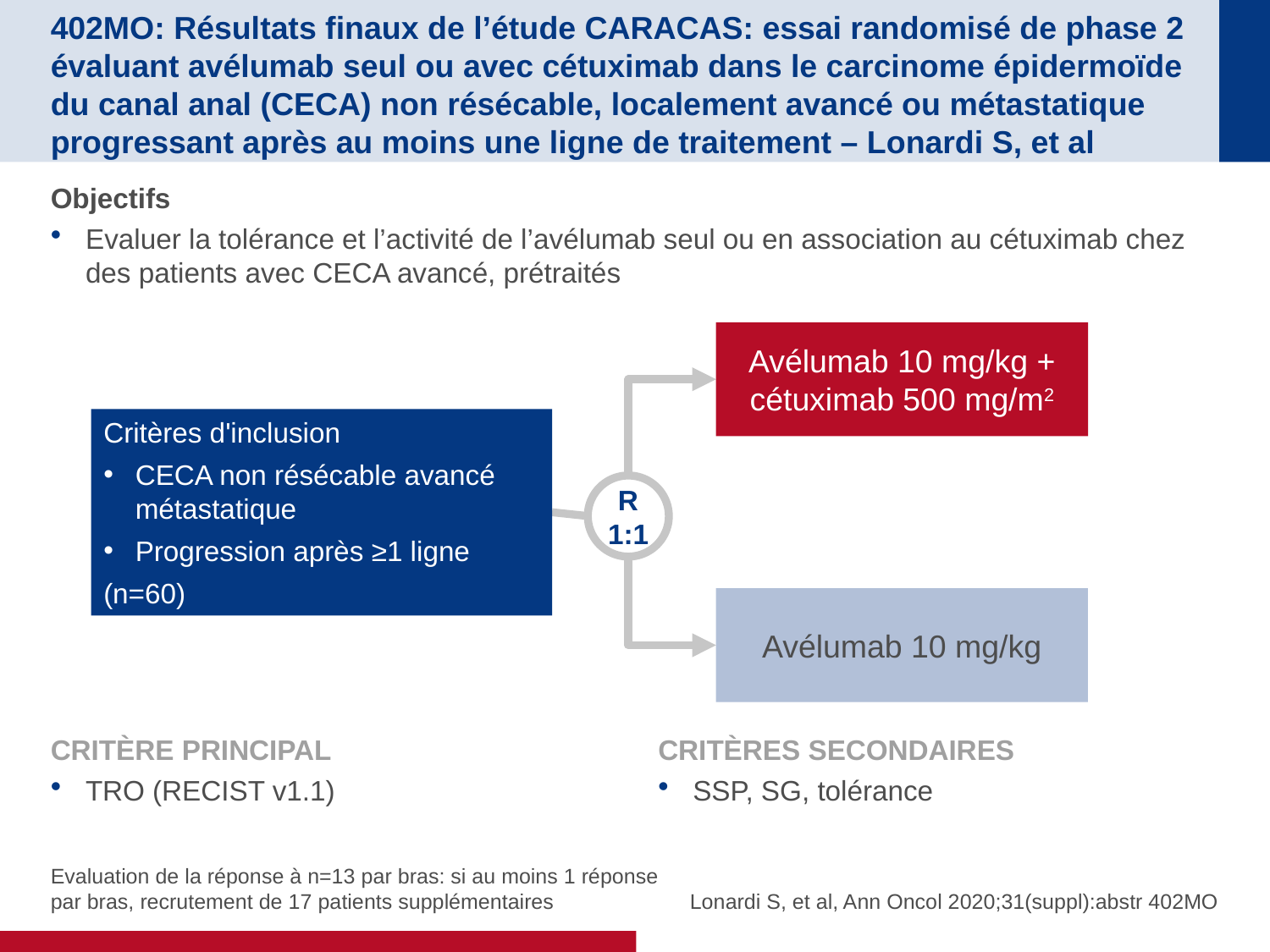

# 402MO: Résultats finaux de l’étude CARACAS: essai randomisé de phase 2 évaluant avélumab seul ou avec cétuximab dans le carcinome épidermoïde du canal anal (CECA) non résécable, localement avancé ou métastatique progressant après au moins une ligne de traitement – Lonardi S, et al
Objectifs
Evaluer la tolérance et l’activité de l’avélumab seul ou en association au cétuximab chez des patients avec CECA avancé, prétraités
Avélumab 10 mg/kg + cétuximab 500 mg/m2
Critères d'inclusion
CECA non résécable avancé métastatique
Progression après ≥1 ligne
(n=60)
R
1:1
Avélumab 10 mg/kg
CRITÈRE PRINCIPAL
TRO (RECIST v1.1)

CRITÈRES SECONDAIRES
SSP, SG, tolérance
Evaluation de la réponse à n=13 par bras: si au moins 1 réponse par bras, recrutement de 17 patients supplémentaires
Lonardi S, et al, Ann Oncol 2020;31(suppl):abstr 402MO